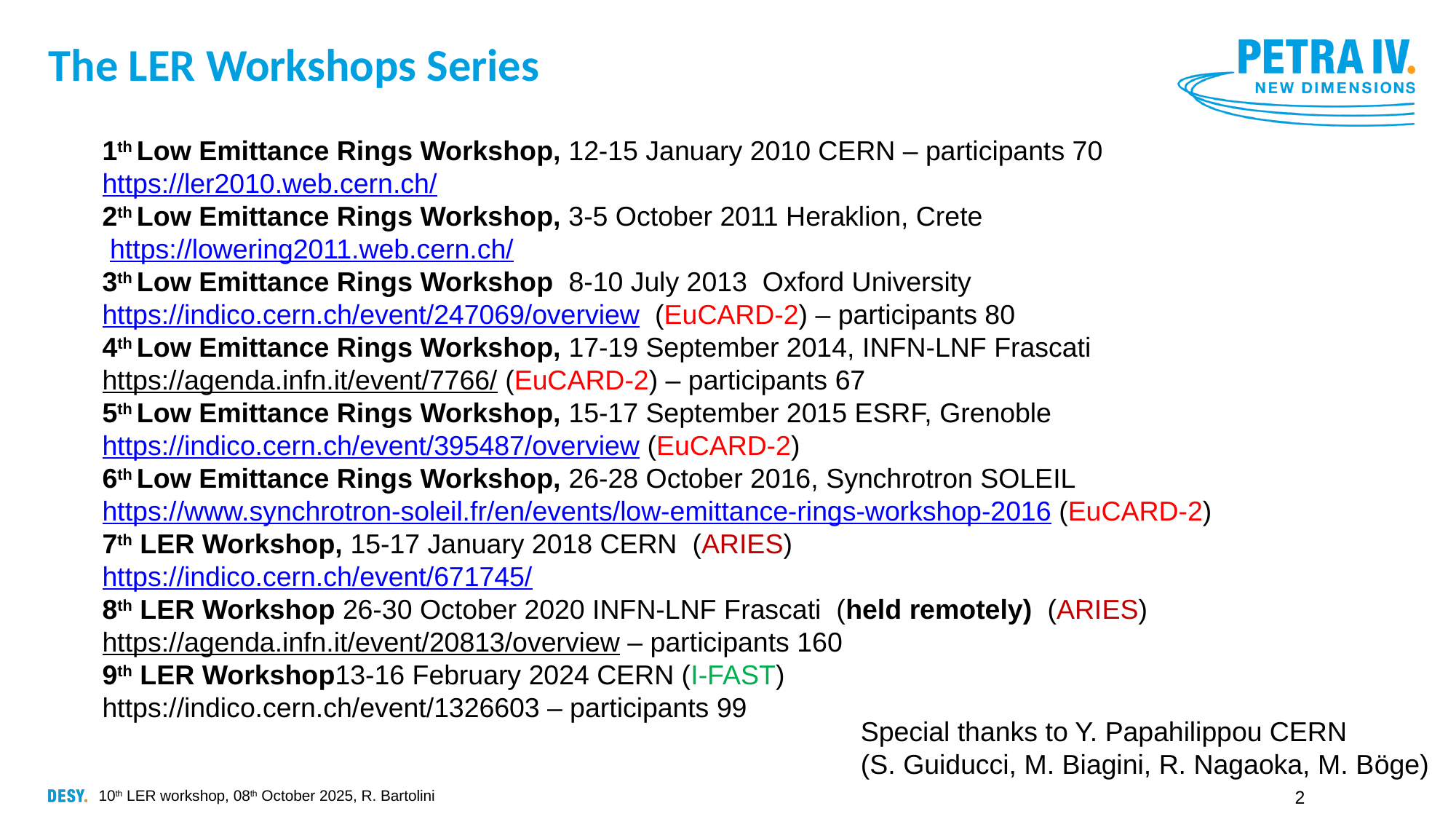

# The LER Workshops Series
1th Low Emittance Rings Workshop, 12-15 January 2010 CERN – participants 70
https://ler2010.web.cern.ch/
2th Low Emittance Rings Workshop, 3-5 October 2011 Heraklion, Crete
 https://lowering2011.web.cern.ch/
3th Low Emittance Rings Workshop  8-10 July 2013  Oxford University
https://indico.cern.ch/event/247069/overview  (EuCARD-2) – participants 80
4th Low Emittance Rings Workshop, 17-19 September 2014, INFN-LNF Frascati https://agenda.infn.it/event/7766/ (EuCARD-2) – participants 67
5th Low Emittance Rings Workshop, 15-17 September 2015 ESRF, Grenoble https://indico.cern.ch/event/395487/overview (EuCARD-2)
6th Low Emittance Rings Workshop, 26-28 October 2016, Synchrotron SOLEIL
https://www.synchrotron-soleil.fr/en/events/low-emittance-rings-workshop-2016 (EuCARD-2)
7th LER Workshop, 15-17 January 2018 CERN  (ARIES)
https://indico.cern.ch/event/671745/
8th LER Workshop 26-30 October 2020 INFN-LNF Frascati  (held remotely)  (ARIES)
https://agenda.infn.it/event/20813/overview – participants 160
9th LER Workshop13-16 February 2024 CERN (I-FAST)
https://indico.cern.ch/event/1326603 – participants 99
Special thanks to Y. Papahilippou CERN
(S. Guiducci, M. Biagini, R. Nagaoka, M. Böge)
2